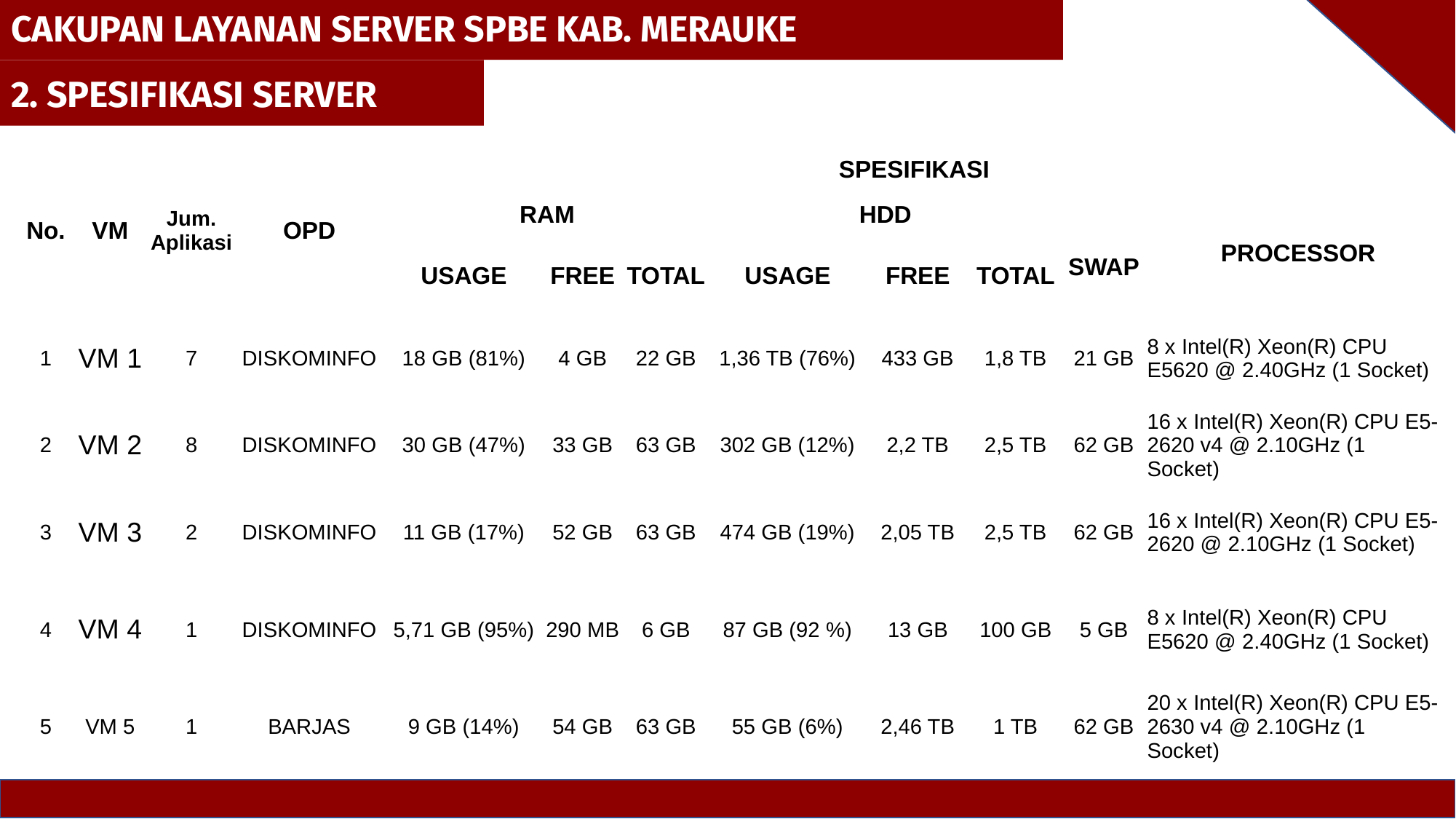

CAKUPAN LAYANAN SERVER SPBE KAB. MERAUKE

2. SPESIFIKASI SERVER
| No. | VM | Jum. Aplikasi | OPD | SPESIFIKASI |  |  |  |  |  |  |  |
| --- | --- | --- | --- | --- | --- | --- | --- | --- | --- | --- | --- |
|  |  |  |  | RAM |  |  | HDD |  |  | SWAP | PROCESSOR |
|  |  |  |  | USAGE | FREE | TOTAL | USAGE | FREE | TOTAL |  |  |
| 1 | VM 1 | 7 | DISKOMINFO | 18 GB (81%) | 4 GB | 22 GB | 1,36 TB (76%) | 433 GB | 1,8 TB | 21 GB | 8 x Intel(R) Xeon(R) CPU E5620 @ 2.40GHz (1 Socket) |
| 2 | VM 2 | 8 | DISKOMINFO | 30 GB (47%) | 33 GB | 63 GB | 302 GB (12%) | 2,2 TB | 2,5 TB | 62 GB | 16 x Intel(R) Xeon(R) CPU E5-2620 v4 @ 2.10GHz (1 Socket) |
| 3 | VM 3 | 2 | DISKOMINFO | 11 GB (17%) | 52 GB | 63 GB | 474 GB (19%) | 2,05 TB | 2,5 TB | 62 GB | 16 x Intel(R) Xeon(R) CPU E5-2620 @ 2.10GHz (1 Socket) |
| 4 | VM 4 | 1 | DISKOMINFO | 5,71 GB (95%) | 290 MB | 6 GB | 87 GB (92 %) | 13 GB | 100 GB | 5 GB | 8 x Intel(R) Xeon(R) CPU E5620 @ 2.40GHz (1 Socket) |
| 5 | VM 5 | 1 | BARJAS | 9 GB (14%) | 54 GB | 63 GB | 55 GB (6%) | 2,46 TB | 1 TB | 62 GB | 20 x Intel(R) Xeon(R) CPU E5-2630 v4 @ 2.10GHz (1 Socket) |